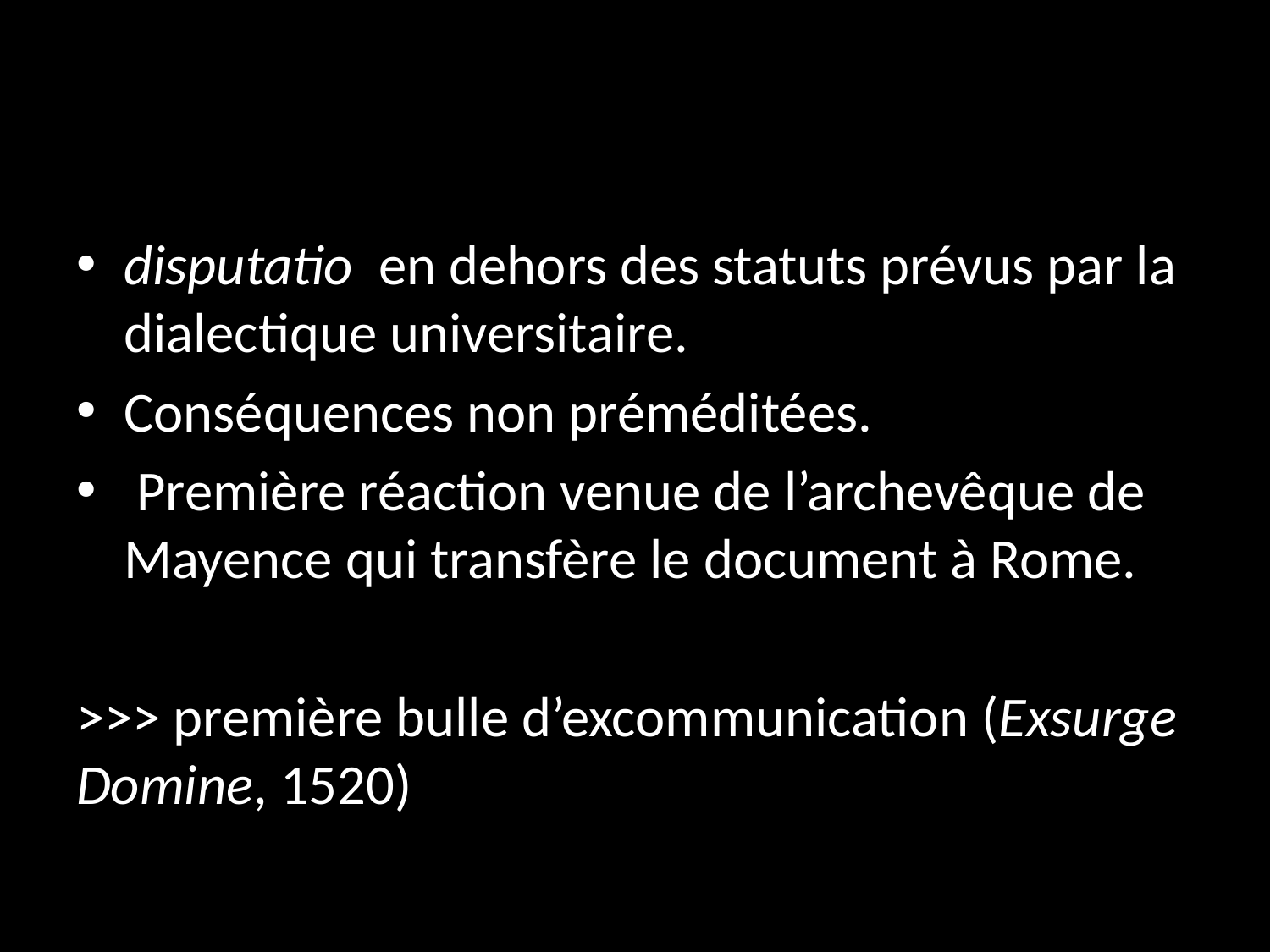

#
disputatio  en dehors des statuts prévus par la dialectique universitaire.
Conséquences non préméditées.
 Première réaction venue de l’archevêque de Mayence qui transfère le document à Rome.

>>> première bulle d’excommunication (Exsurge Domine, 1520)